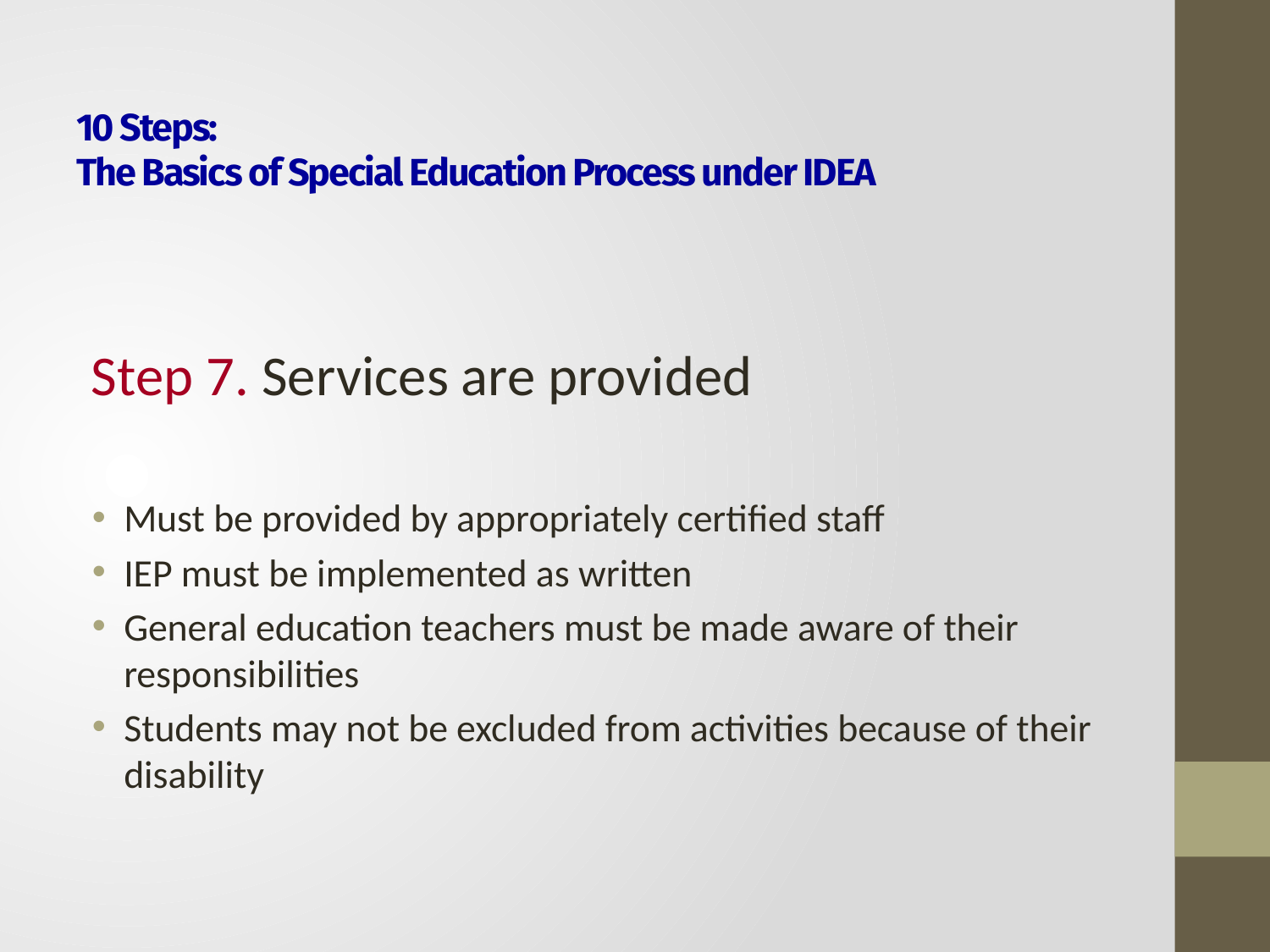

# 10 Steps: The Basics of Special Education Process under IDEA

Step 7. Services are provided

Must be provided by appropriately certified staff
IEP must be implemented as written
General education teachers must be made aware of their responsibilities
Students may not be excluded from activities because of their disability